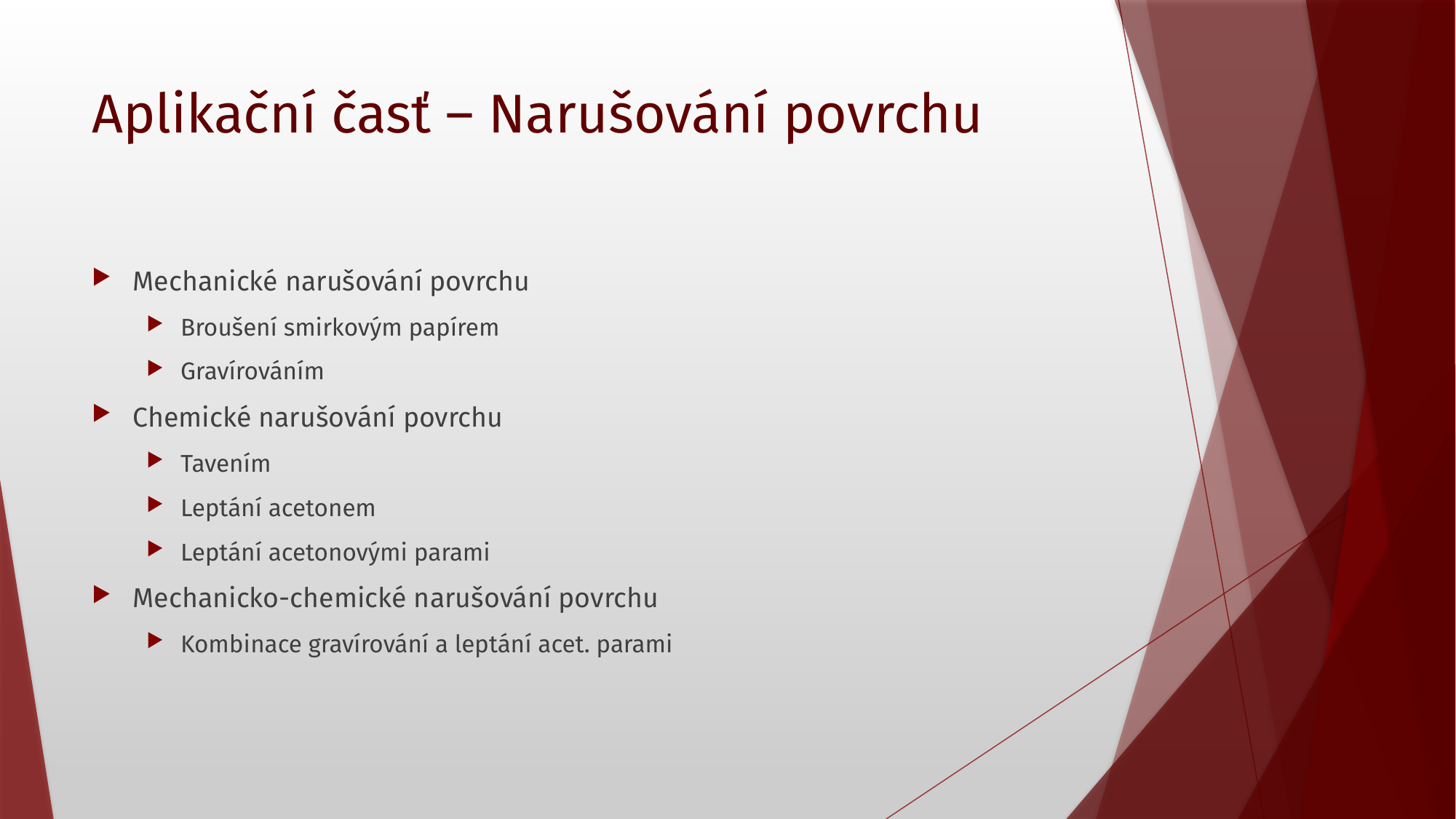

# Aplikační časť – Narušování povrchu
Mechanické narušování povrchu
Broušení smirkovým papírem
Gravírováním
Chemické narušování povrchu
Tavením
Leptání acetonem
Leptání acetonovými parami
Mechanicko-chemické narušování povrchu
Kombinace gravírování a leptání acet. parami